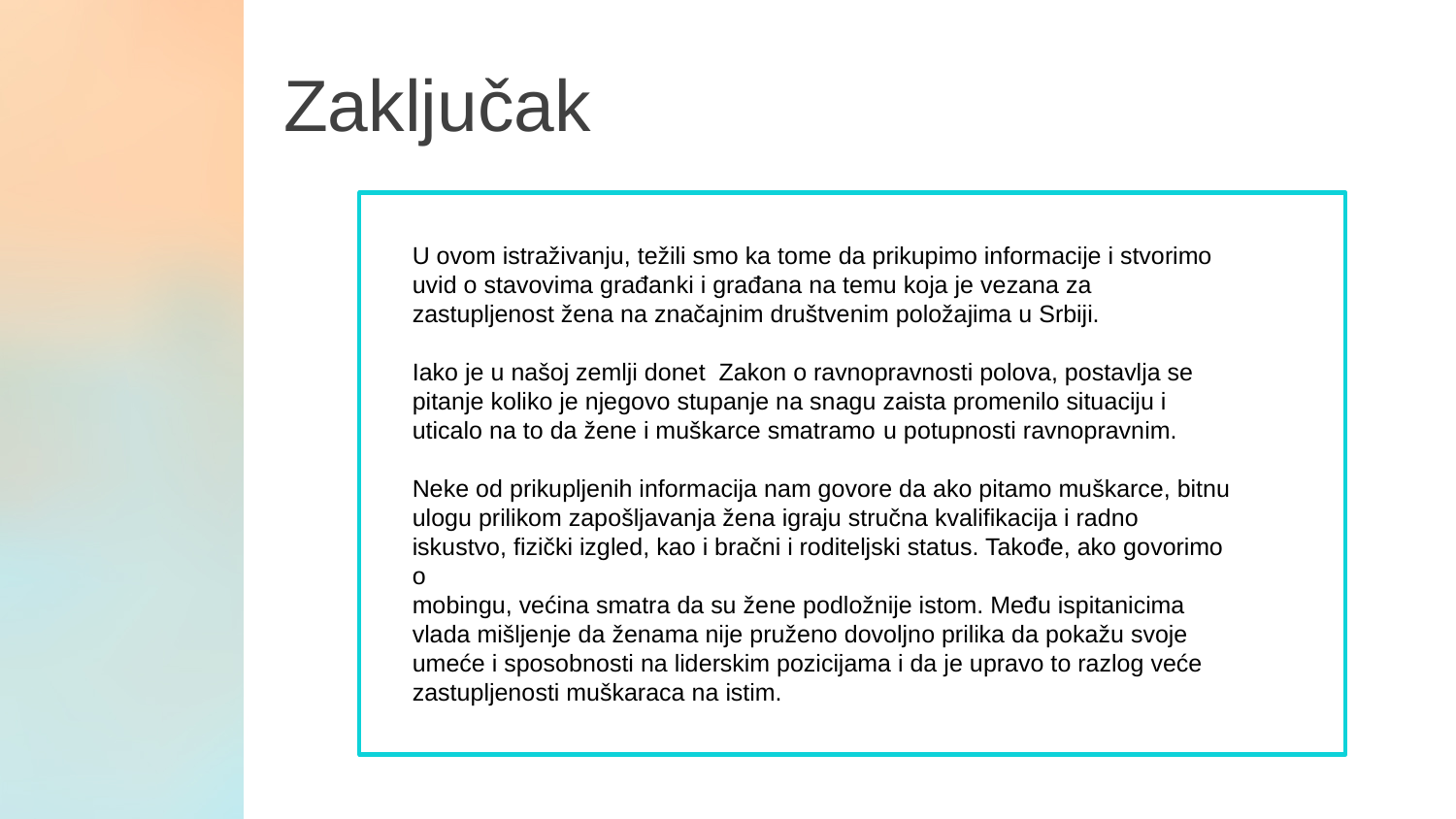

Zaključak

U ovom istraživanju, težili smo ka tome da prikupimo informacije i stvorimo
uvid o stavovima građanki i građana na temu koja je vezana za zastupljenost žena na značajnim društvenim položajima u Srbiji.

Iako je u našoj zemlji donet  Zakon o ravnopravnosti polova, postavlja se
pitanje koliko je njegovo stupanje na snagu zaista promenilo situaciju i
uticalo na to da žene i muškarce smatramo u potupnosti ravnopravnim.

Neke od prikupljenih informacija nam govore da ako pitamo muškarce, bitnu ulogu prilikom zapošljavanja žena igraju stručna kvalifikacija i radno iskustvo, fizički izgled, kao i bračni i roditeljski status. Takođe, ako govorimo o
mobingu, većina smatra da su žene podložnije istom. Među ispitanicima
vlada mišljenje da ženama nije pruženo dovoljno prilika da pokažu svoje
umeće i sposobnosti na liderskim pozicijama i da je upravo to razlog veće
zastupljenosti muškaraca na istim.